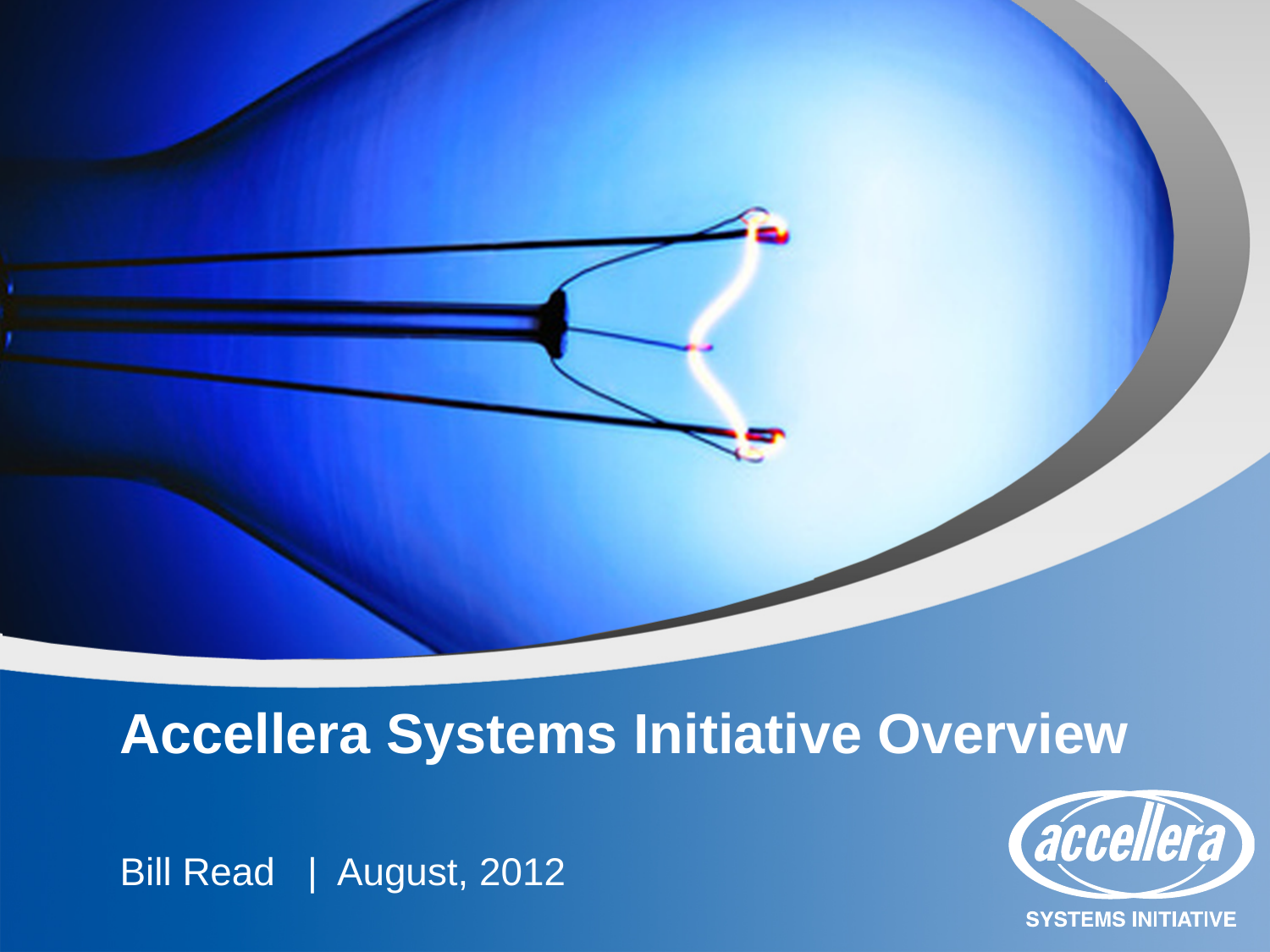

# Accellera Systems Initiative Overview
Bill Read   |  August, 2012